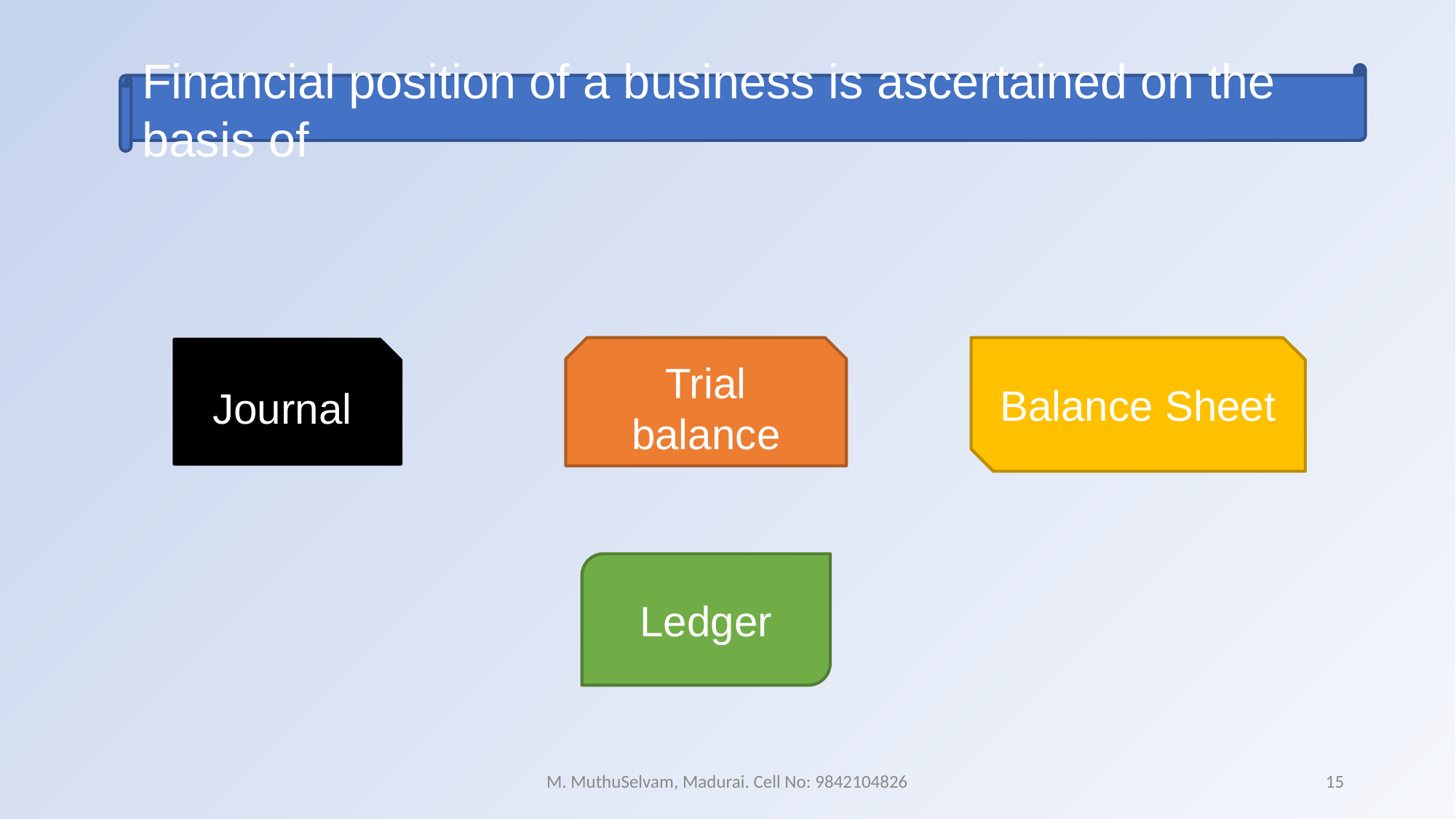

Financial position of a business is ascertained on the basis of
Trial balance
Balance Sheet
Journal
Ledger
M. MuthuSelvam, Madurai. Cell No: 9842104826
15